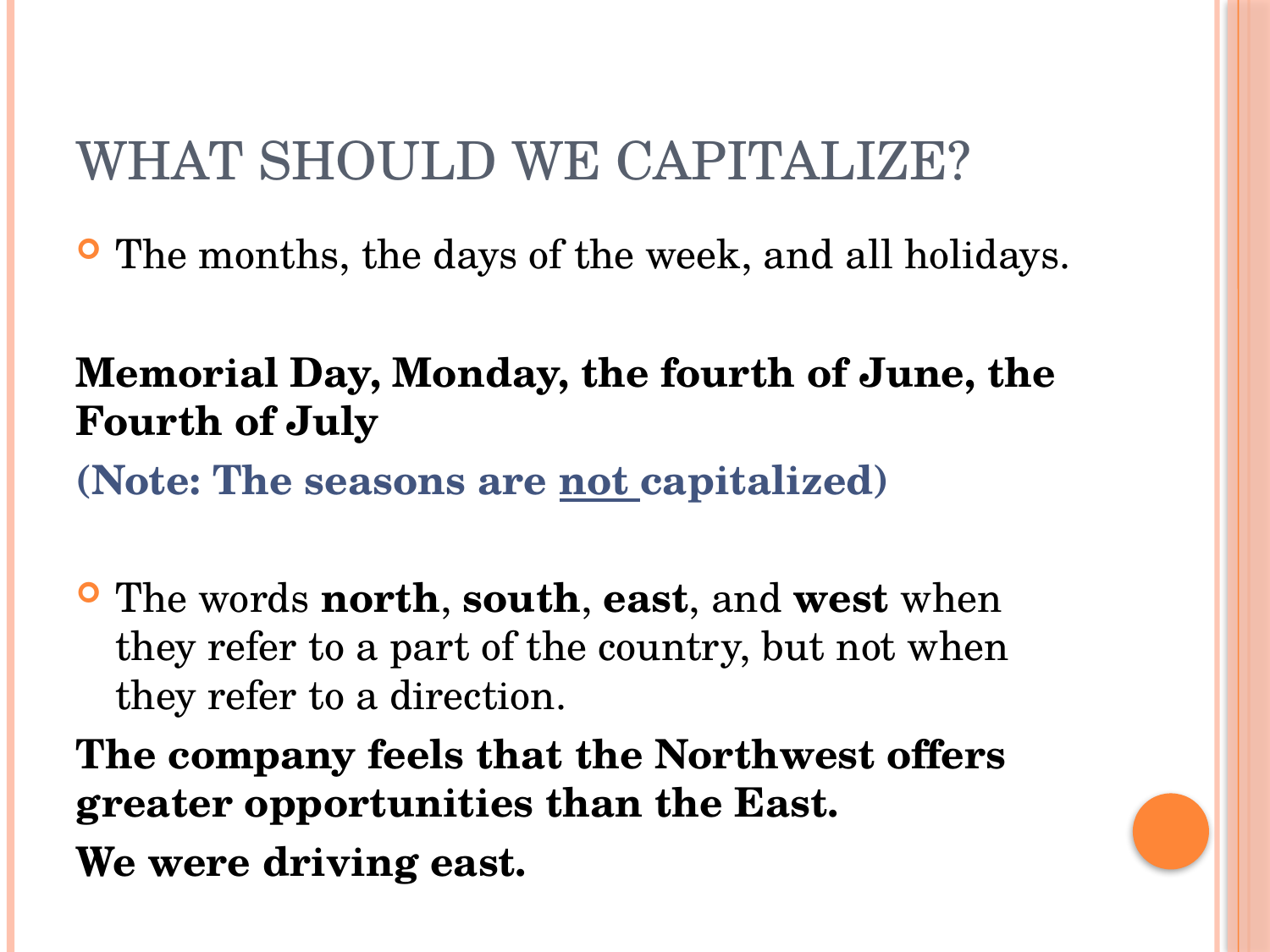

# What should we capitalize?
The months, the days of the week, and all holidays.

Memorial Day, Monday, the fourth of June, the Fourth of July
(Note: The seasons are not capitalized)

The words north, south, east, and west when they refer to a part of the country, but not when they refer to a direction.
The company feels that the Northwest offers greater opportunities than the East.
We were driving east.